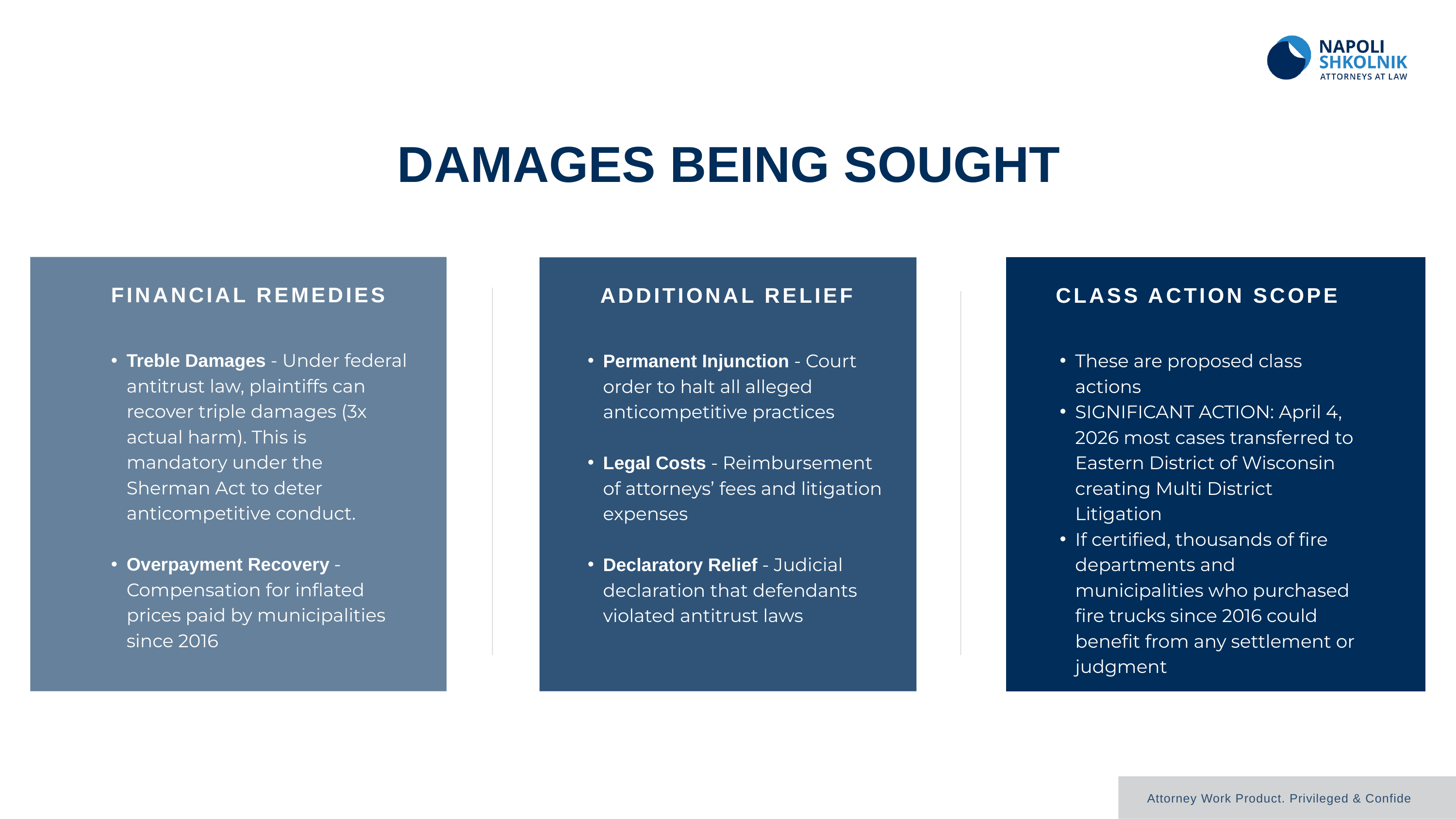

DAMAGES BEING SOUGHT

FINANCIAL REMEDIES
ADDITIONAL RELIEF
CLASS ACTION SCOPE

Treble Damages - Under federal antitrust law, plaintiffs can recover triple damages (3x actual harm). This is mandatory under the Sherman Act to deter anticompetitive conduct.

Overpayment Recovery - Compensation for inflated prices paid by municipalities since 2016
Permanent Injunction - Court order to halt all alleged anticompetitive practices

Legal Costs - Reimbursement of attorneys’ fees and litigation expenses

Declaratory Relief - Judicial declaration that defendants violated antitrust laws
These are proposed class actions
SIGNIFICANT ACTION: April 4, 2026 most cases transferred to Eastern District of Wisconsin creating Multi District Litigation
If certified, thousands of fire departments and municipalities who purchased fire trucks since 2016 could benefit from any settlement or judgment

Attorney Work Product. Privileged & Confidential.